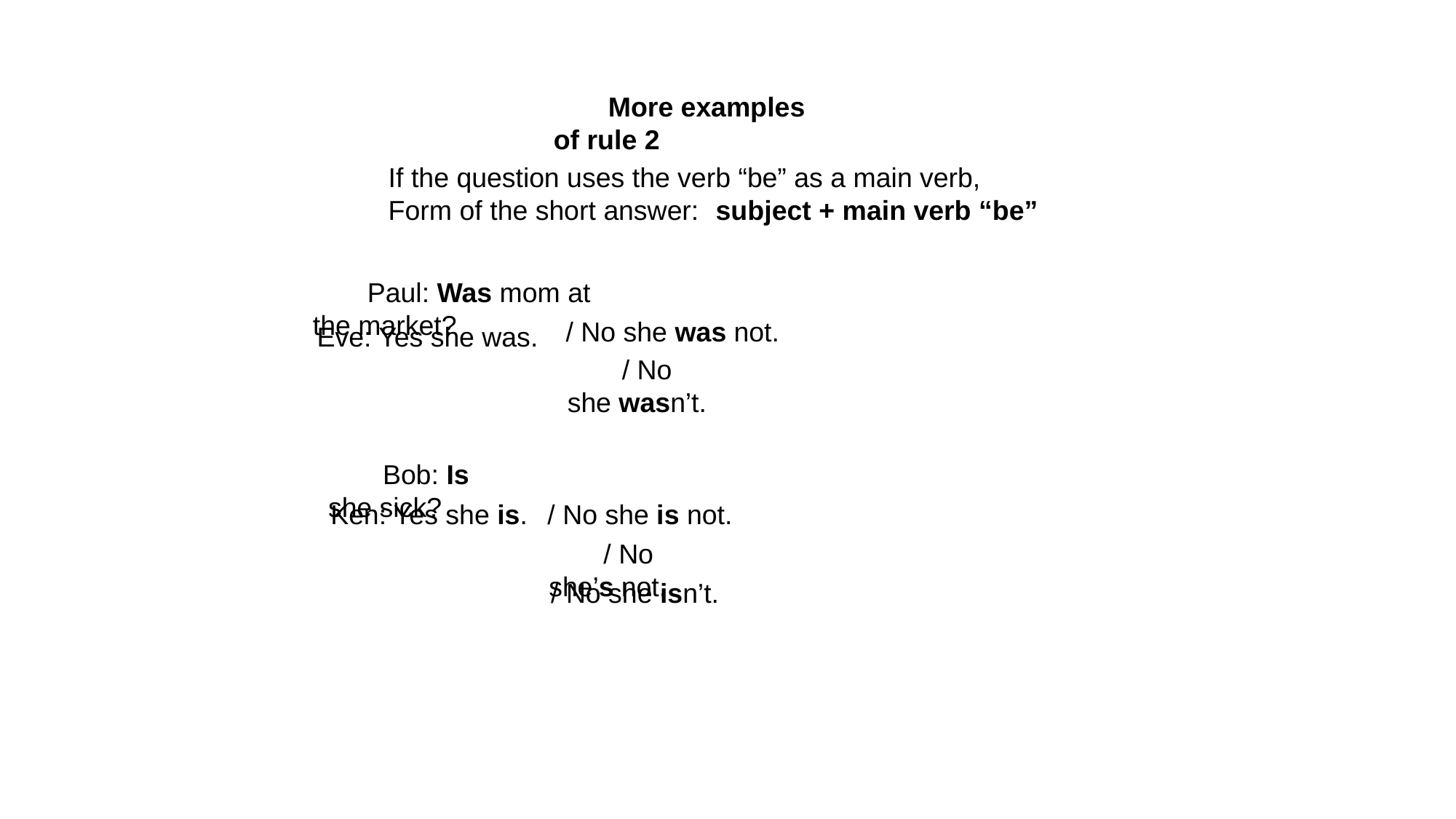

More examples of rule 2
If the question uses the verb “be” as a main verb,
Form of the short answer:	subject + main verb “be”

Paul: Was mom at the market?
/ No she was not.
Eve: Yes she was.
/ No she wasn’t.
Bob: Is she sick?
Ken: Yes she is.
/ No she is not.
/ No she’s not.
 / No she isn’t.